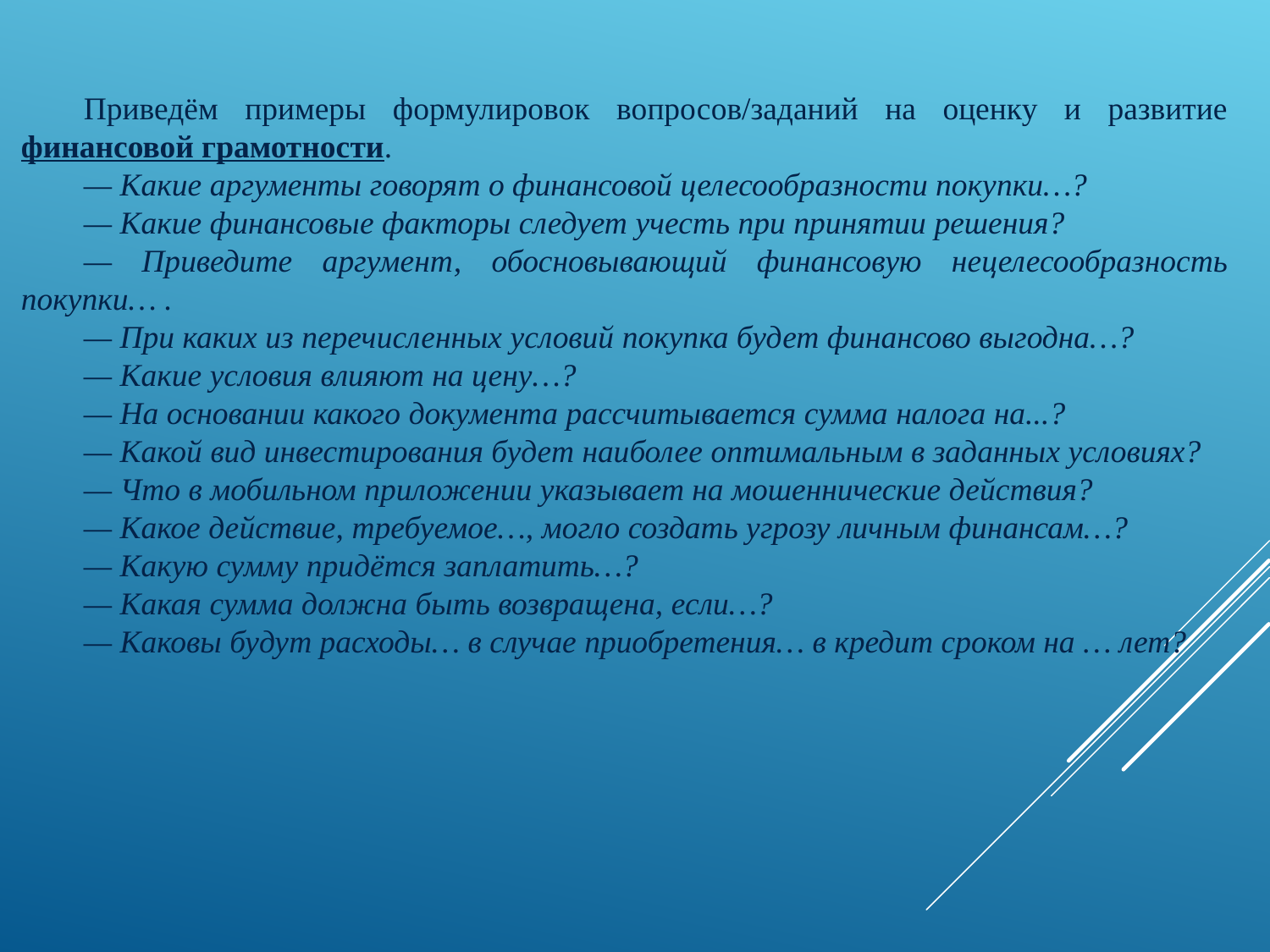

Приведём примеры формулировок вопросов/заданий на оценку и развитие финансовой грамотности.
— Какие аргументы говорят о финансовой целесообразности покупки…?
— Какие финансовые факторы следует учесть при принятии решения?
— Приведите аргумент, обосновывающий финансовую нецелесообразность покупки… .
— При каких из перечисленных условий покупка будет финансово выгодна…?
— Какие условия влияют на цену…?
— На основании какого документа рассчитывается сумма налога на...?
— Какой вид инвестирования будет наиболее оптимальным в заданных условиях?
— Что в мобильном приложении указывает на мошеннические действия?
— Какое действие, требуемое…, могло создать угрозу личным финансам…?
— Какую сумму придётся заплатить…?
— Какая сумма должна быть возвращена, если…?
— Каковы будут расходы… в случае приобретения… в кредит сроком на … лет?